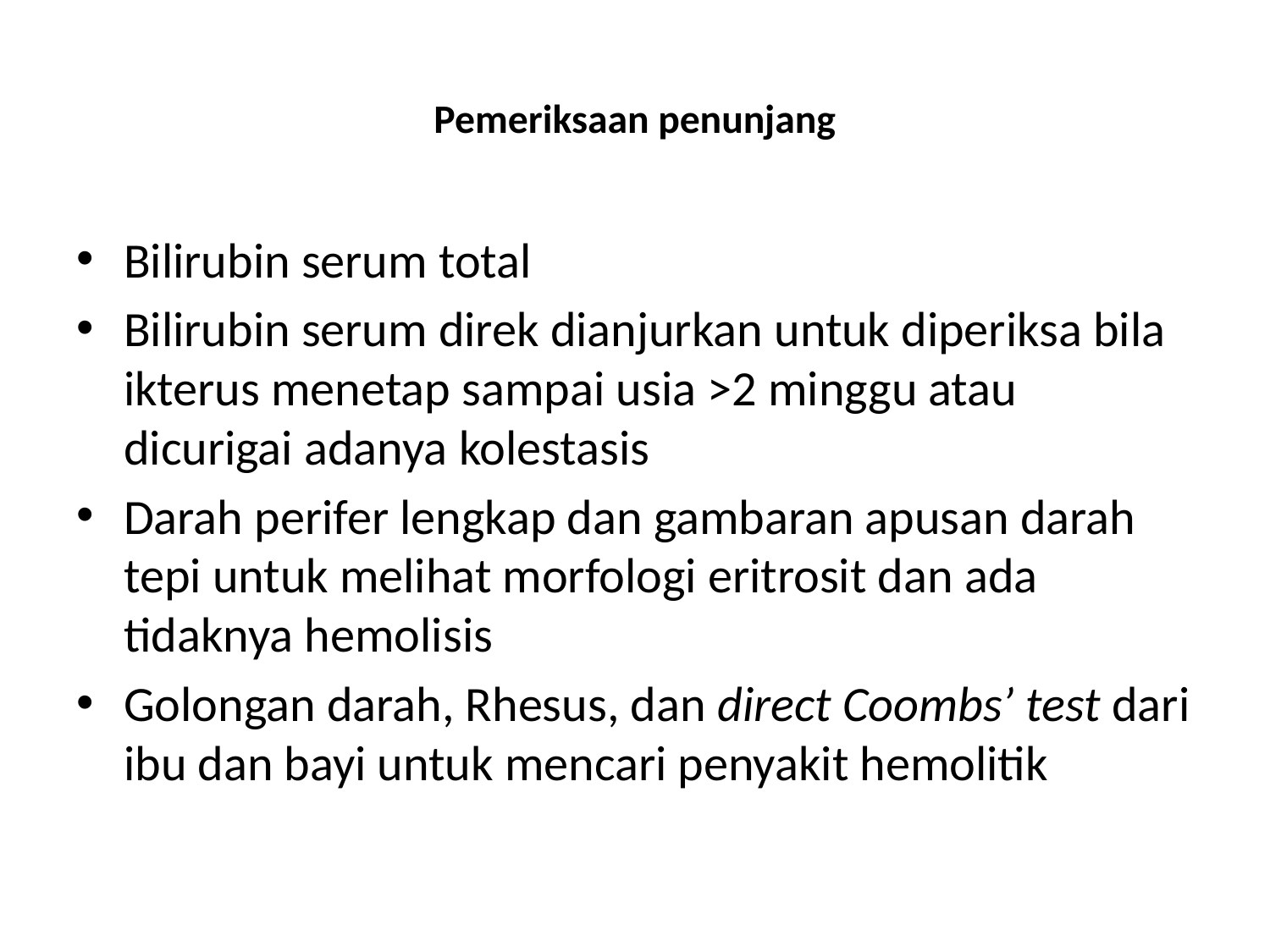

# Pemeriksaan penunjang
Bilirubin serum total
Bilirubin serum direk dianjurkan untuk diperiksa bila ikterus menetap sampai usia >2 minggu atau dicurigai adanya kolestasis
Darah perifer lengkap dan gambaran apusan darah tepi untuk melihat morfologi eritrosit dan ada tidaknya hemolisis
Golongan darah, Rhesus, dan direct Coombs’ test dari ibu dan bayi untuk mencari penyakit hemolitik